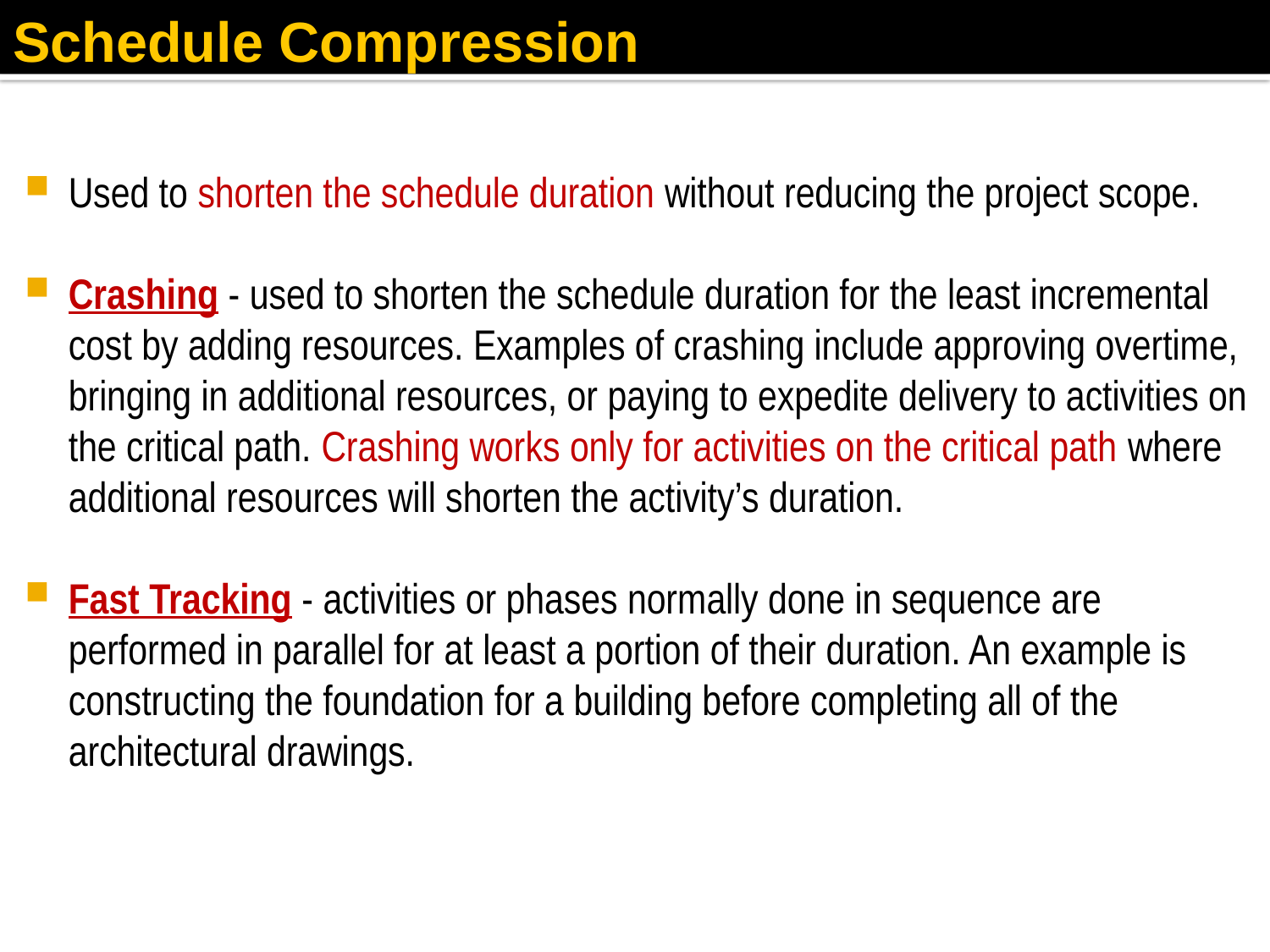

Schedule Compression

Used to shorten the schedule duration without reducing the project scope.

Crashing - used to shorten the schedule duration for the least incremental cost by adding resources. Examples of crashing include approving overtime, bringing in additional resources, or paying to expedite delivery to activities on the critical path. Crashing works only for activities on the critical path where additional resources will shorten the activity’s duration.

Fast Tracking - activities or phases normally done in sequence are performed in parallel for at least a portion of their duration. An example is constructing the foundation for a building before completing all of the architectural drawings.